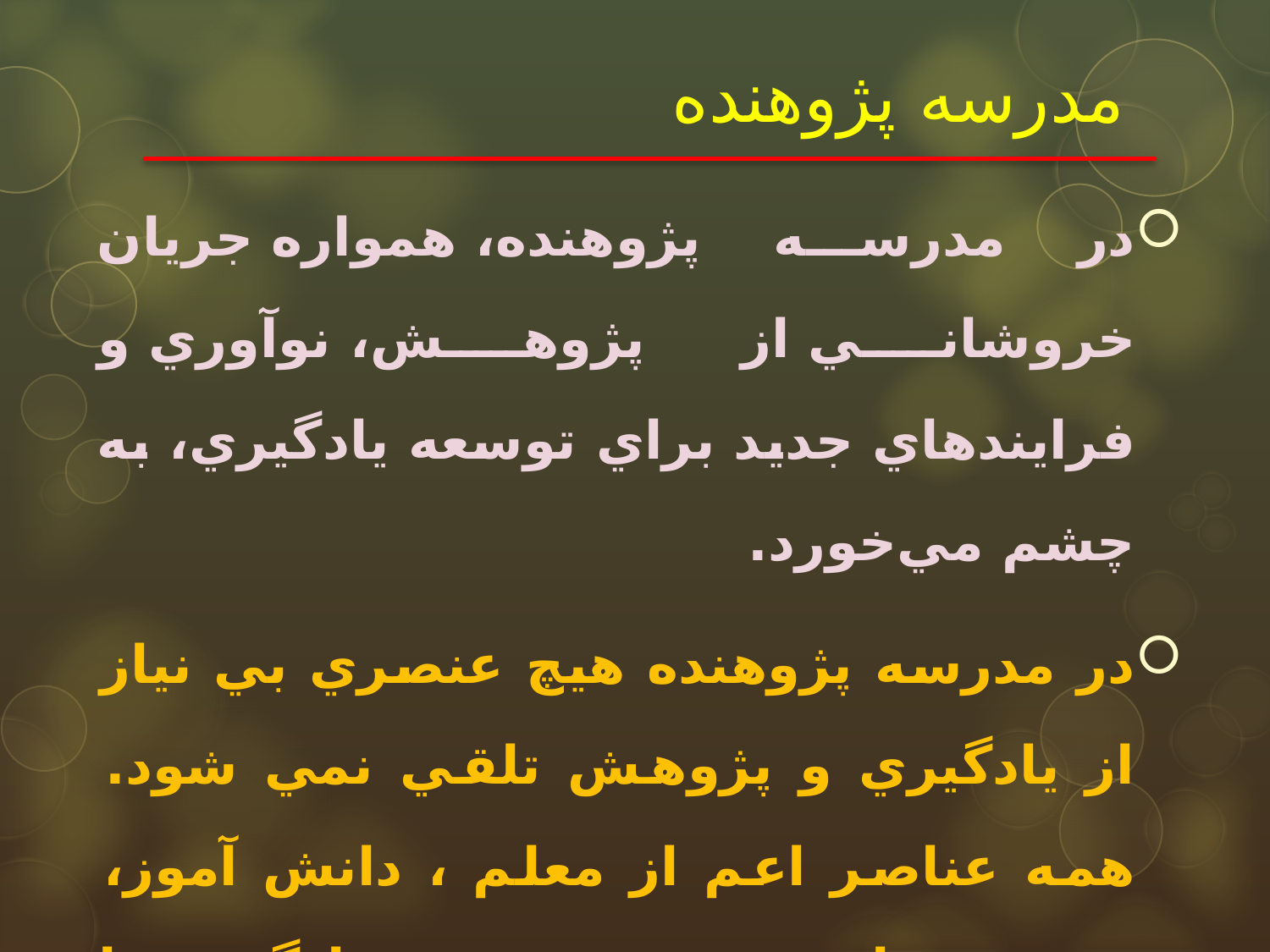

# مدرسه پژوهنده
در مدرسه پژوهنده، همواره جريان خروشاني از پژوهش، نوآوري و فرايندهاي جديد براي توسعه يادگيري، به چشم مي‌خورد.
در مدرسه پژوهنده هيچ عنصري بي نياز از يادگيري و پژوهش تلقي نمي شود. همه عناصر اعم از معلم ، دانش آموز، مدير، مشاور و ...، پژوهش و يادگيري را وظيفه خود دانسته و بطور جدی به آن احساس نياز می کنند .